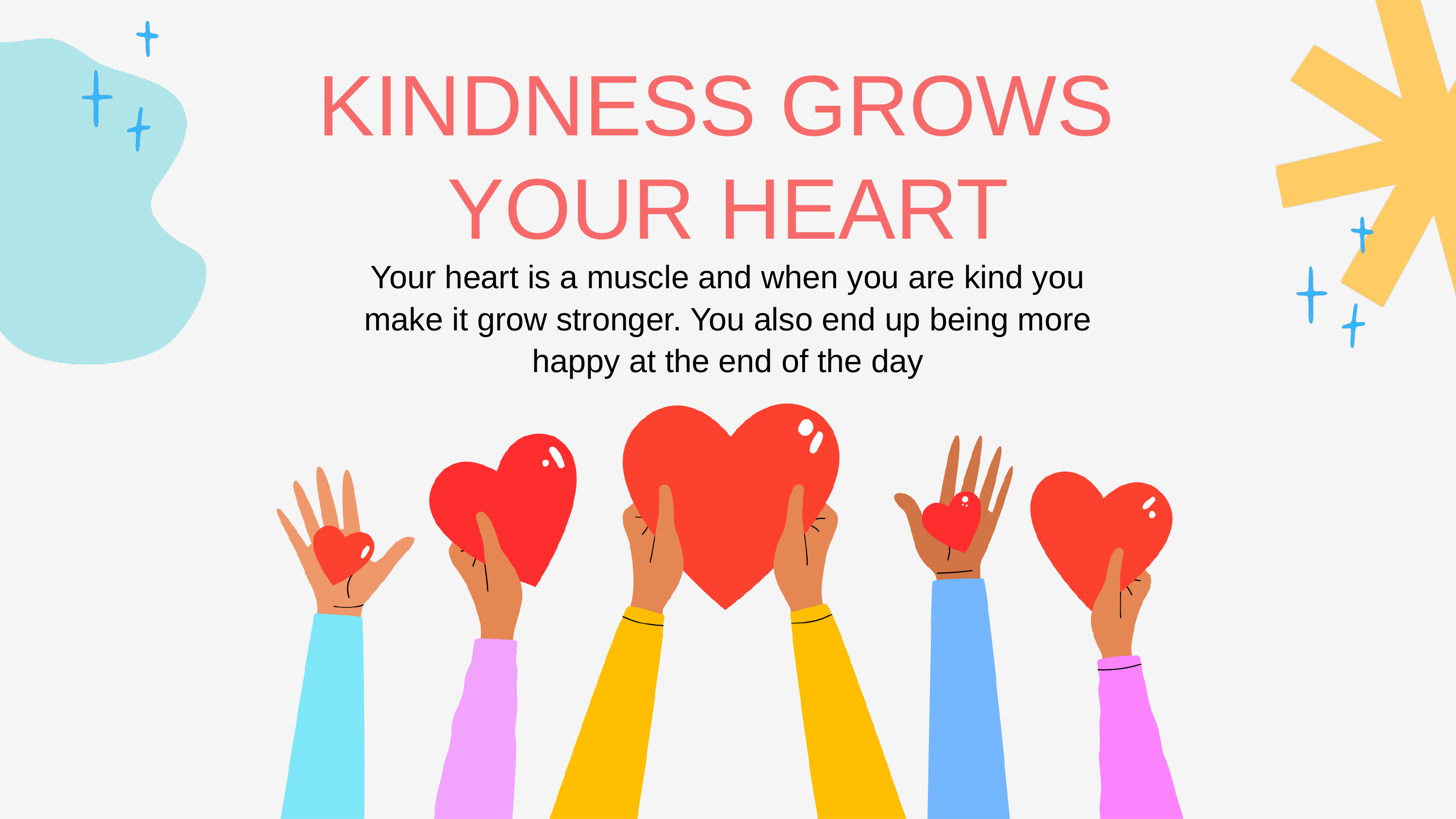

KINDNESS GROWS
YOUR HEART

Your heart is a muscle and when you are kind you make it grow stronger. You also end up being more happy at the end of the day